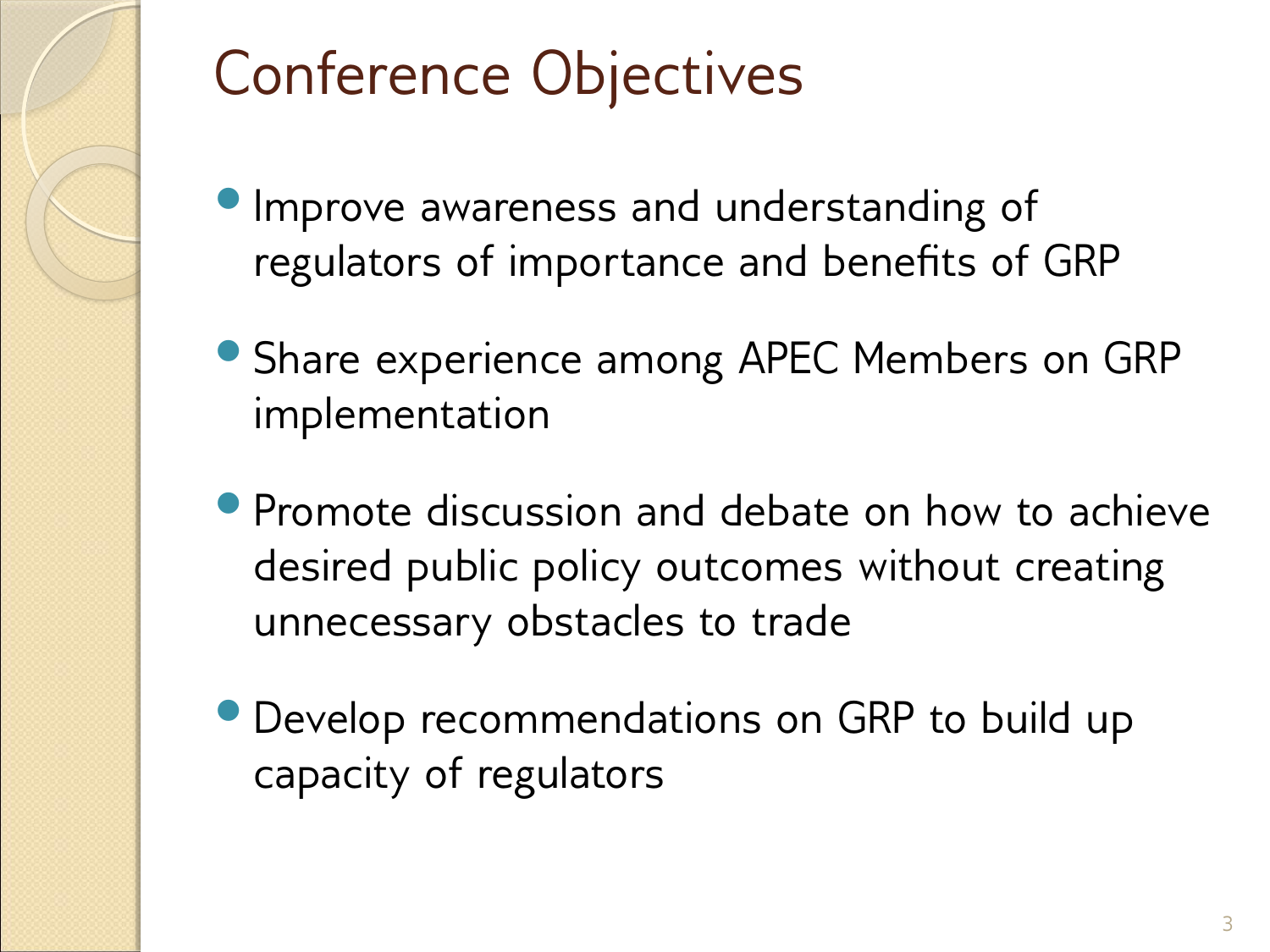

# Conference Objectives
Improve awareness and understanding of regulators of importance and benefits of GRP
Share experience among APEC Members on GRP implementation
Promote discussion and debate on how to achieve desired public policy outcomes without creating unnecessary obstacles to trade
Develop recommendations on GRP to build up capacity of regulators

3